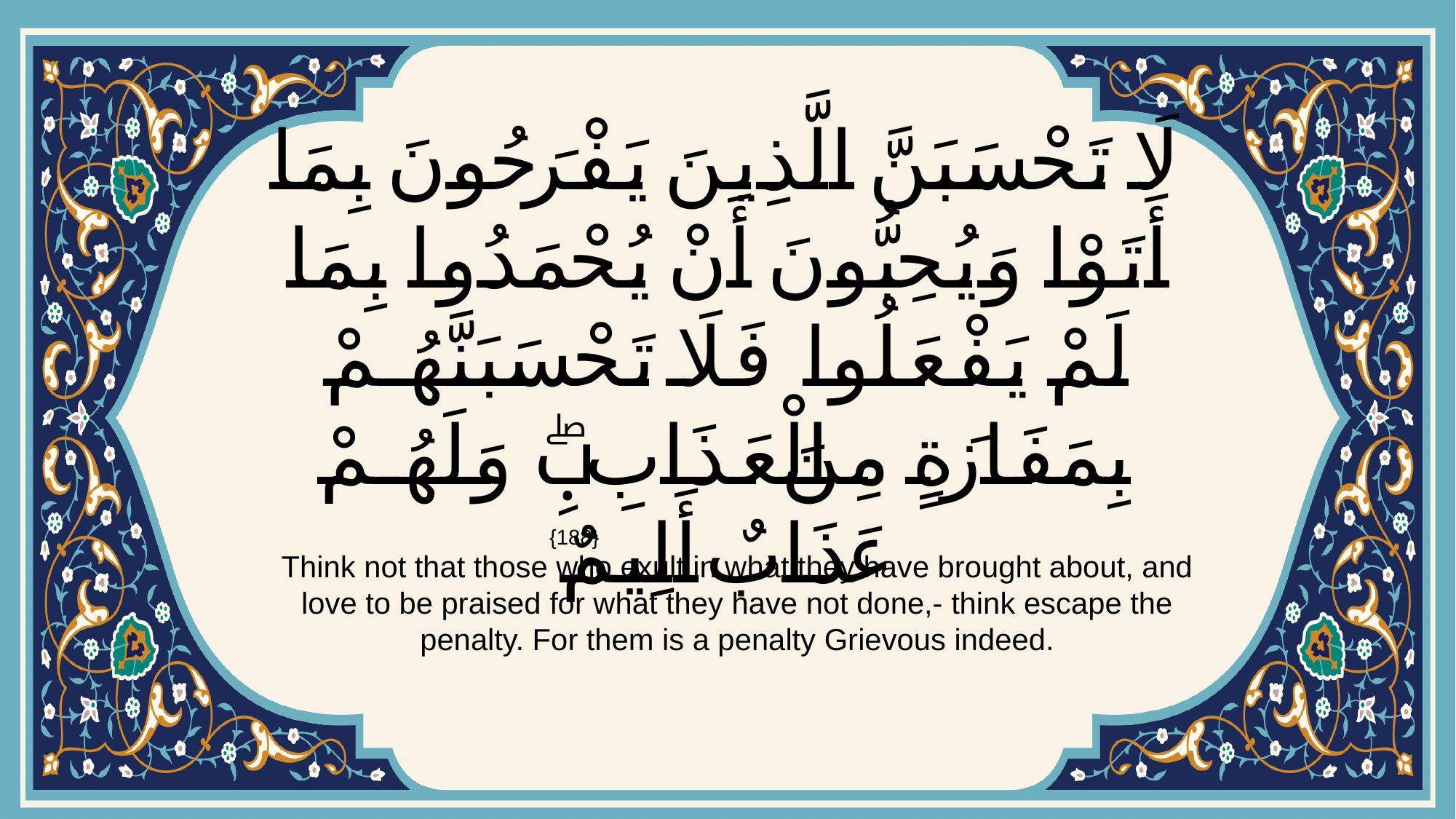

# لَا تَحْسَبَنَّ الَّذِينَ يَفْرَحُونَ بِمَا أَتَوْا وَيُحِبُّونَ أَنْ يُحْمَدُوا بِمَا لَمْ يَفْعَلُوا فَلَا تَحْسَبَنَّهُمْ بِمَفَازَةٍ مِنَ الْعَذَابِۖ وَلَهُمْ عَذَابٌ أَلِيمٌ
{188}
Think not that those who exult in what they have brought about, and love to be praised for what they have not done,- think escape the penalty. For them is a penalty Grievous indeed.